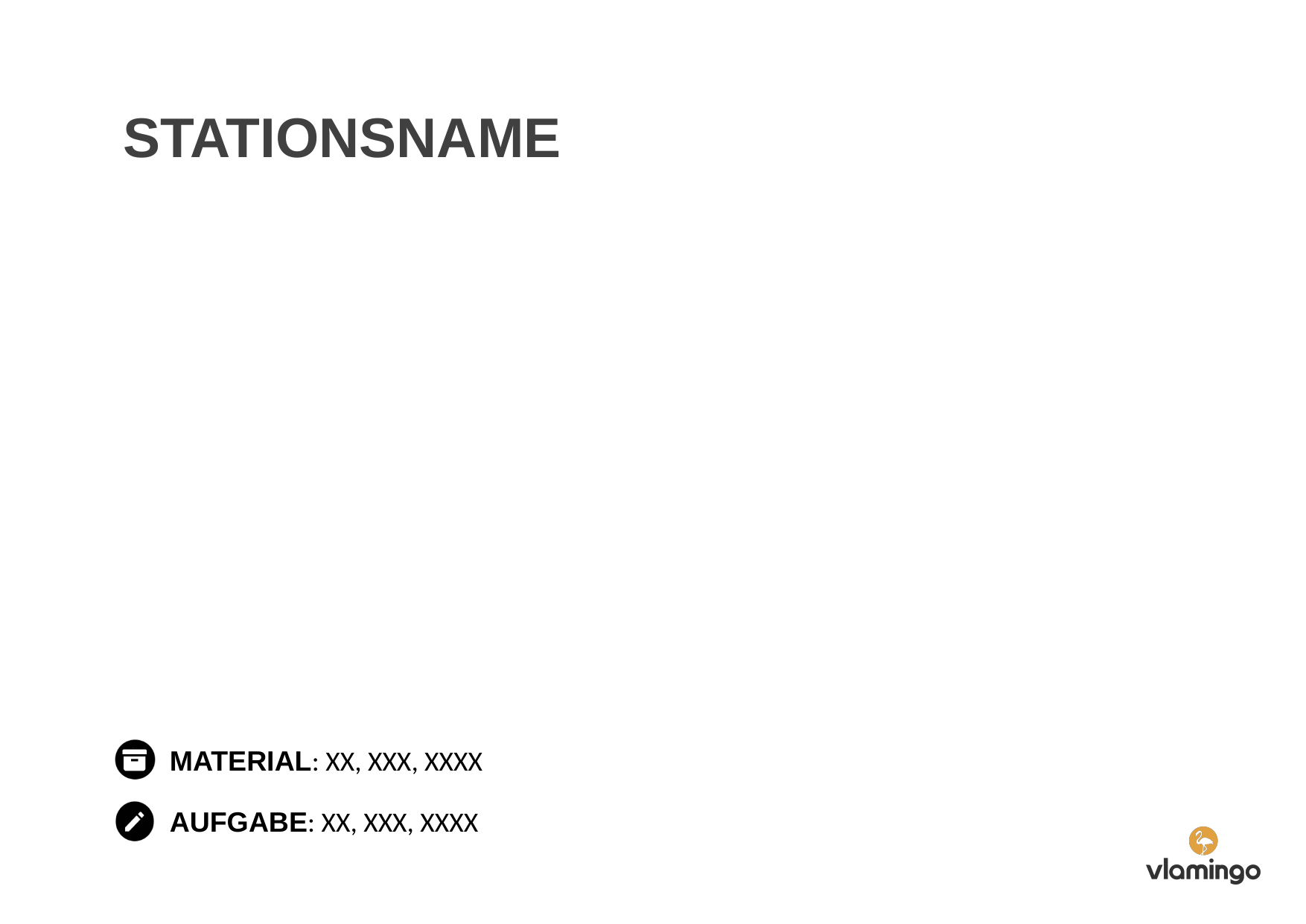

STATIONSNAME

MATERIAL: XX, XXX, XXXX

AUFGABE: XX, XXX, XXXX